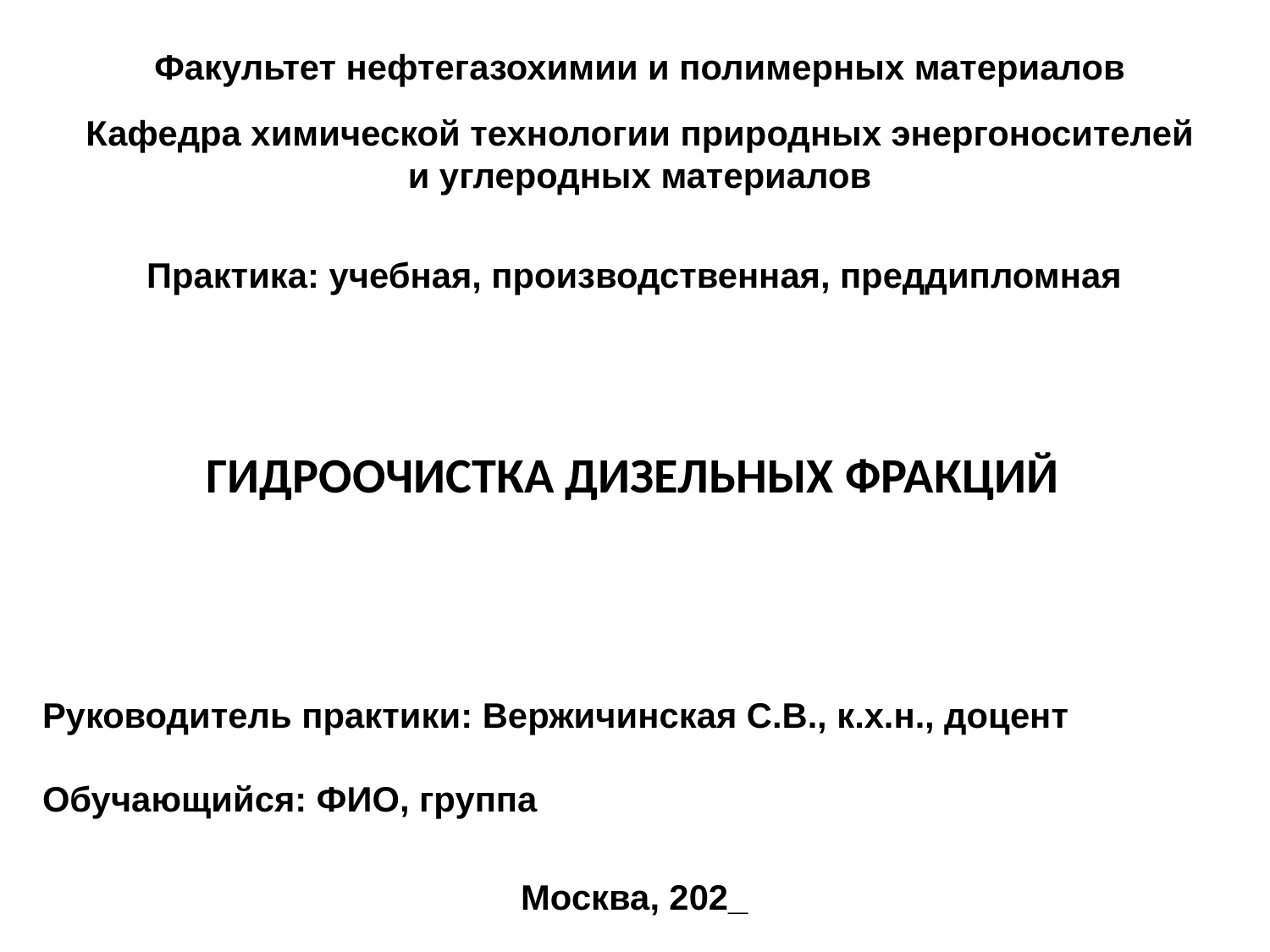

Факультет нефтегазохимии и полимерных материалов
Кафедра химической технологии природных энергоносителей
и углеродных материалов
Практика: учебная, производственная, преддипломная
# ГИДРООЧИСТКА ДИЗЕЛЬНЫХ ФРАКЦИЙ
Руководитель практики: Вержичинская С.В., к.х.н., доцент
Обучающийся: ФИО, группа
Москва, 202_